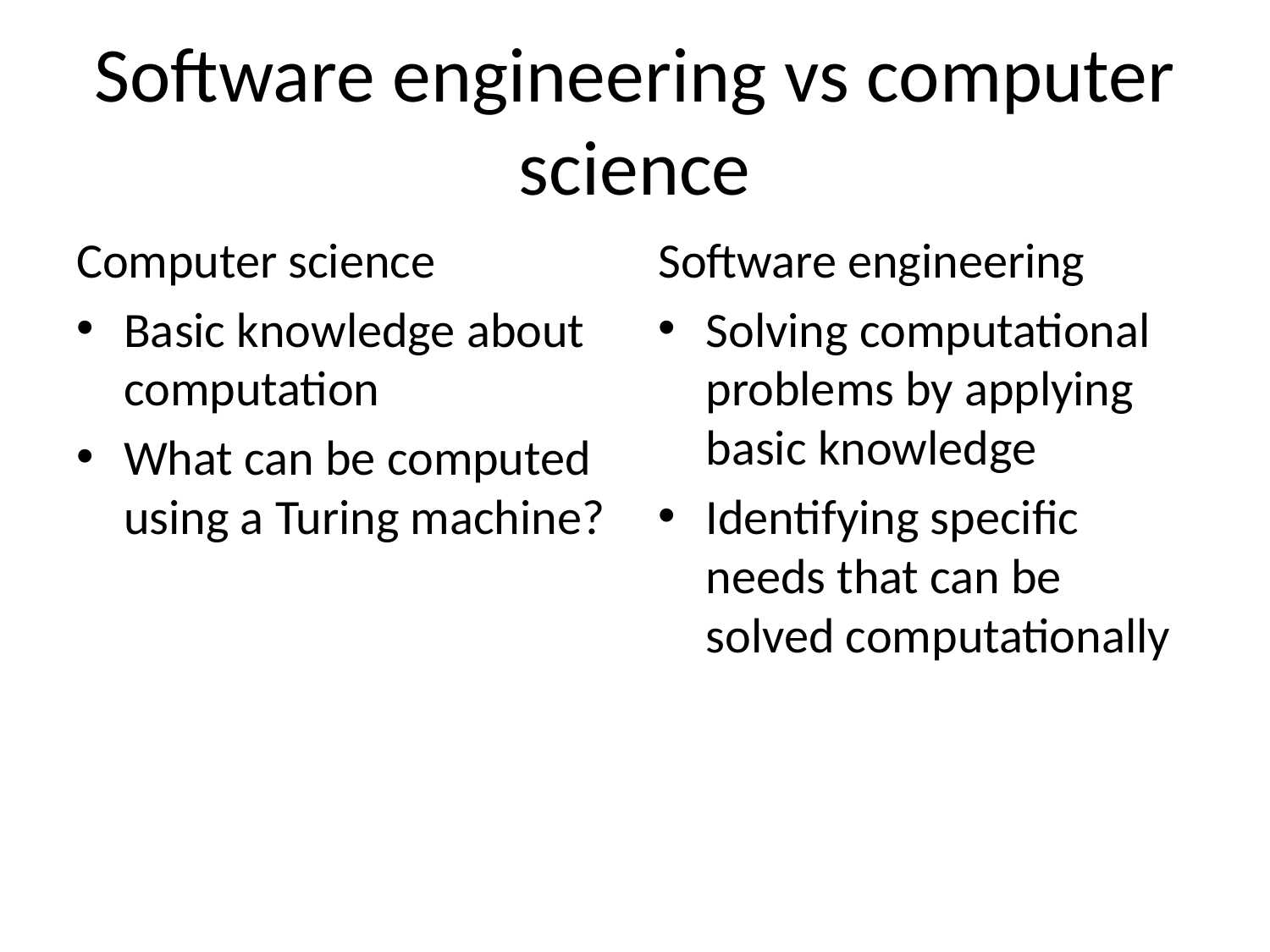

# Software engineering vs computer science
Computer science
Basic knowledge about  computation
What can be computed using a Turing machine?
Software engineering
Solving computational problems by applying basic knowledge
Identifying specific needs that can be solved computationally